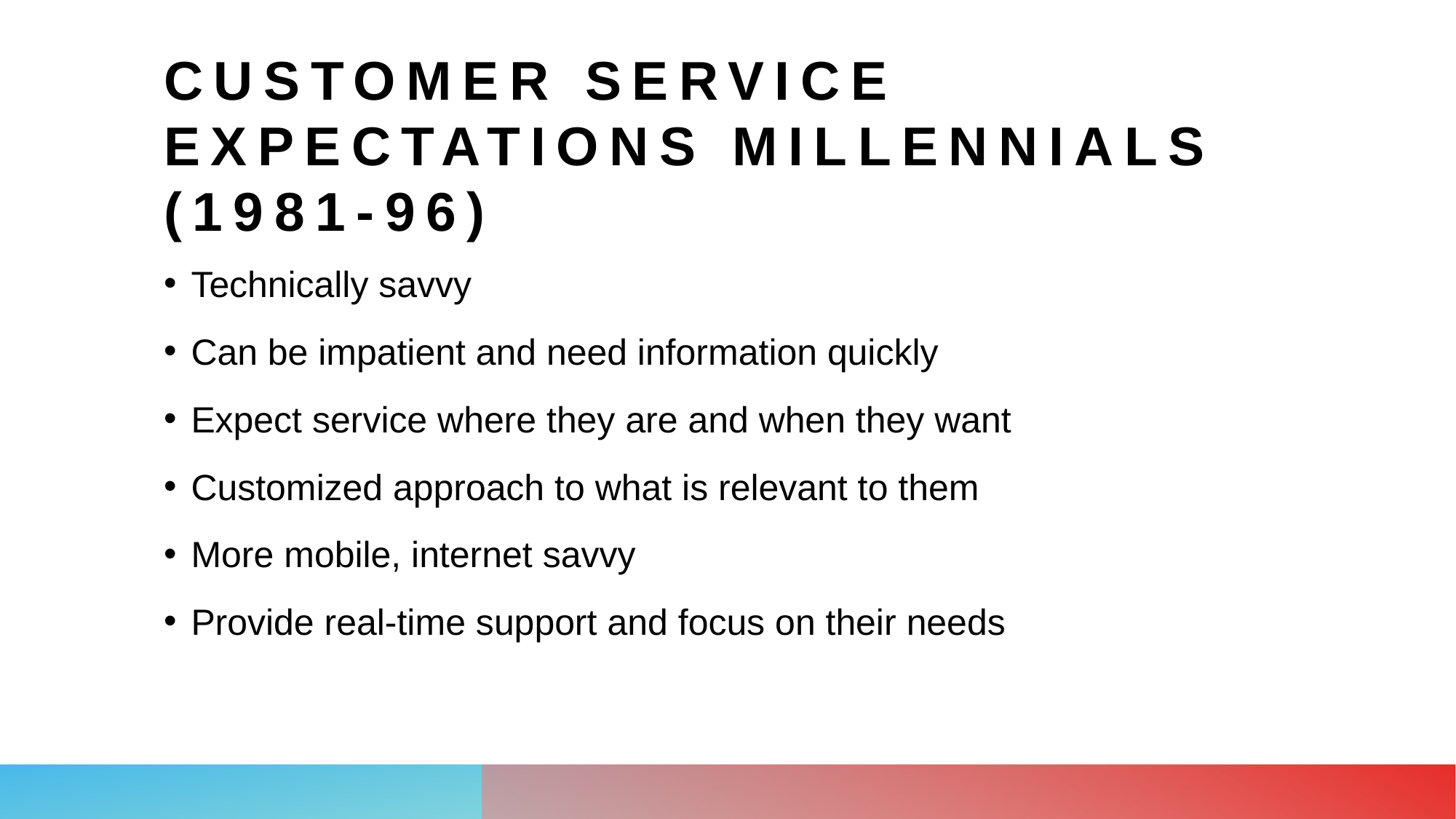

# Customer service expectations millennials (1981-96)
Technically savvy
Can be impatient and need information quickly
Expect service where they are and when they want
Customized approach to what is relevant to them
More mobile, internet savvy
Provide real-time support and focus on their needs